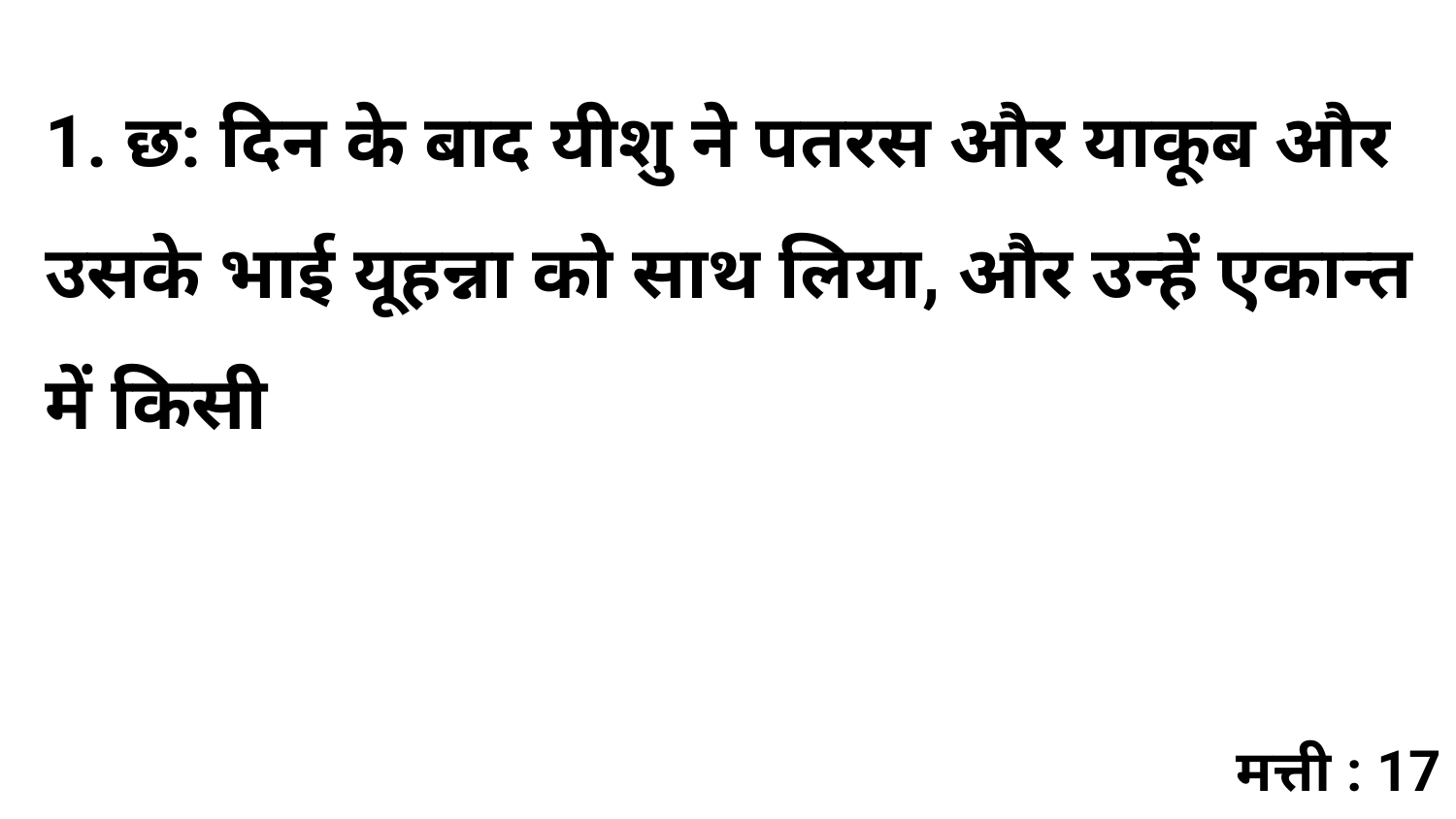

1. छ: दिन के बाद यीशु ने पतरस और याकूब और उसके भाई यूहन्ना को साथ लिया, और उन्हें एकान्त में किसी
मत्ती : 17